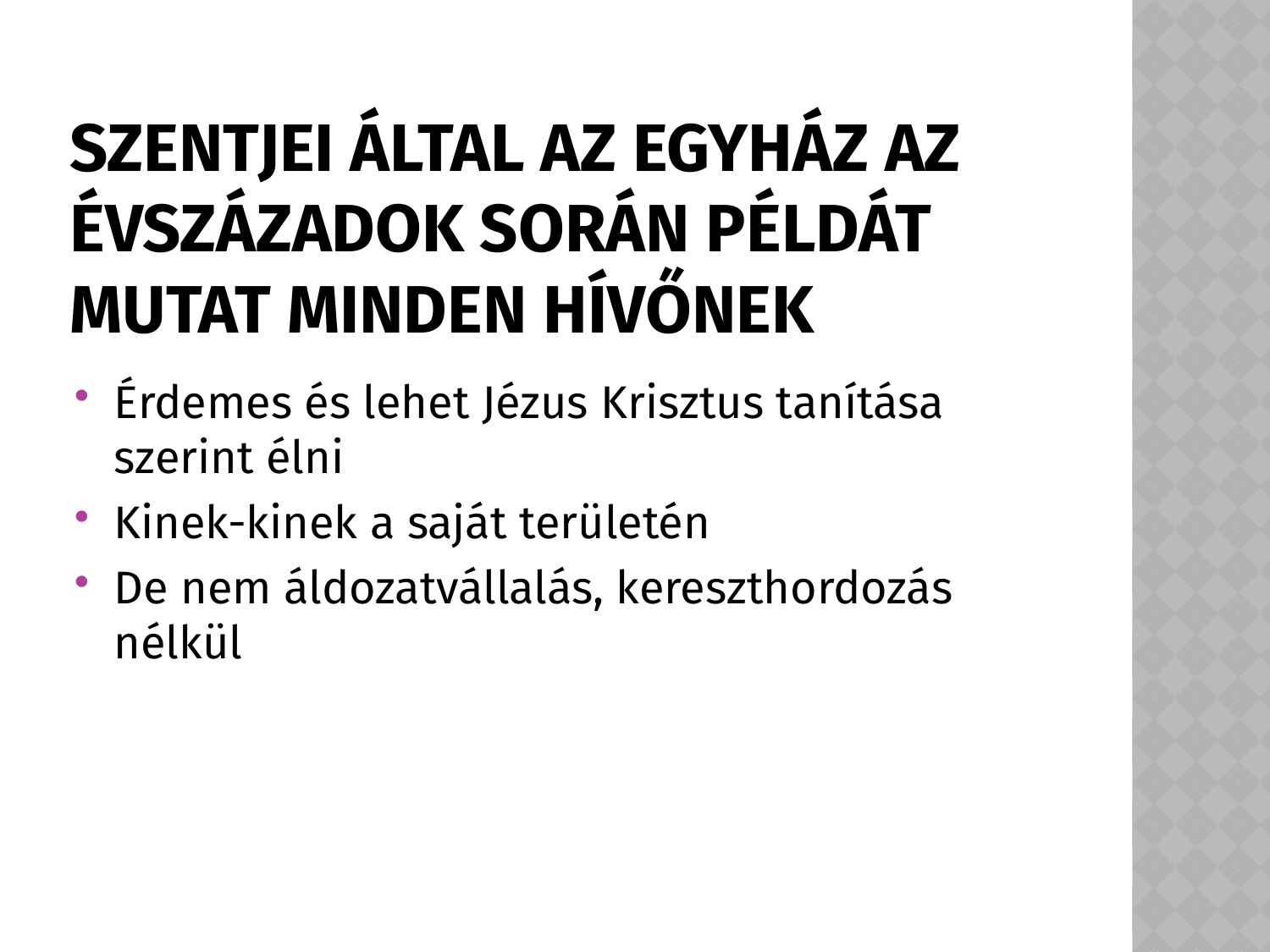

# Szentjei által az Egyház az évszázadok során példát mutat minden hívőnek
Érdemes és lehet Jézus Krisztus tanítása szerint élni
Kinek-kinek a saját területén
De nem áldozatvállalás, kereszthordozás nélkül